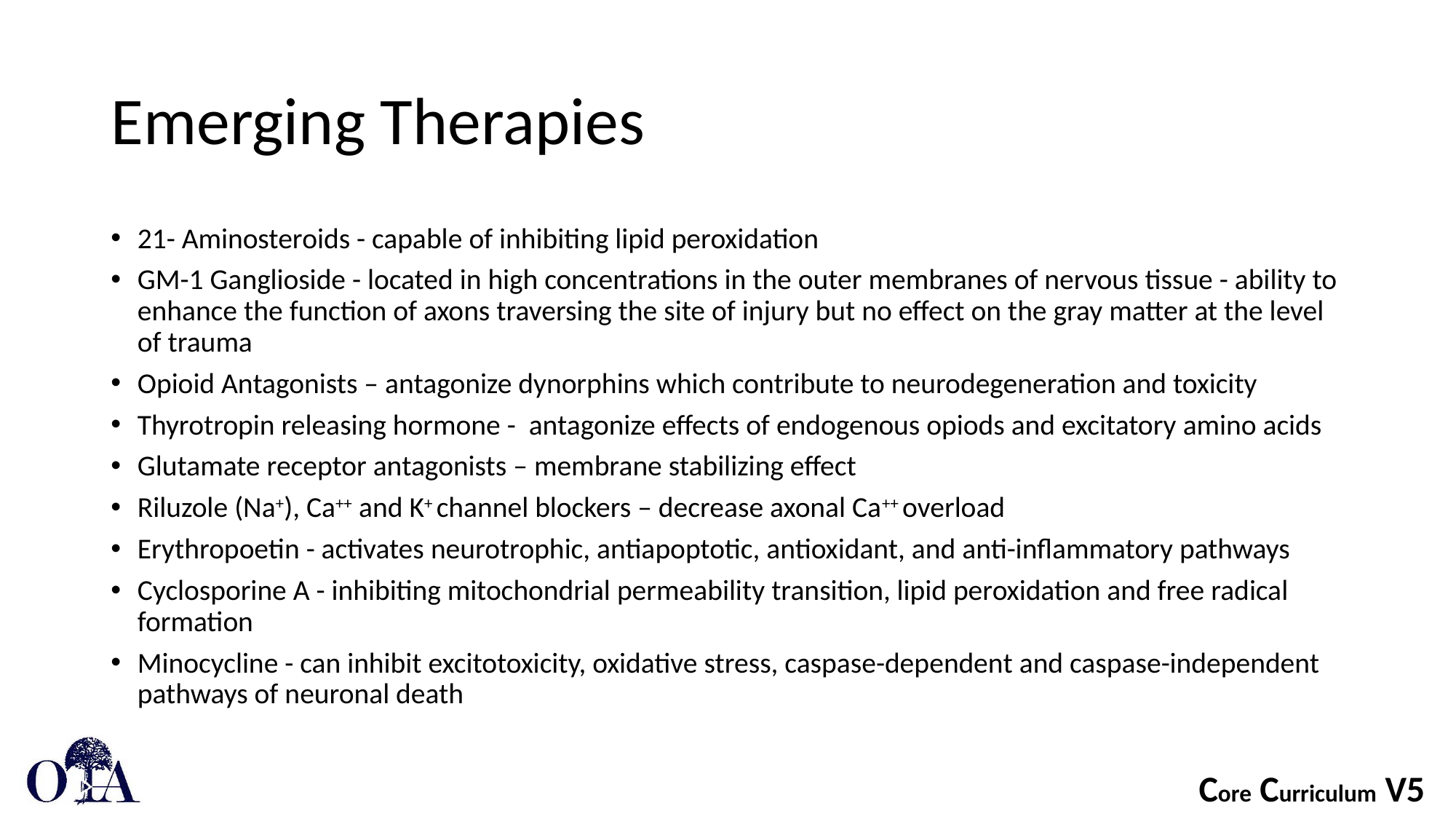

# Emerging Therapies
21- Aminosteroids - capable of inhibiting lipid peroxidation
GM-1 Ganglioside - located in high concentrations in the outer membranes of nervous tissue - ability to enhance the function of axons traversing the site of injury but no effect on the gray matter at the level of trauma
Opioid Antagonists – antagonize dynorphins which contribute to neurodegeneration and toxicity
Thyrotropin releasing hormone -  antagonize effects of endogenous opiods and excitatory amino acids
Glutamate receptor antagonists – membrane stabilizing effect
Riluzole (Na+), Ca++ and K+ channel blockers – decrease axonal Ca++ overload
Erythropoetin - activates neurotrophic, antiapoptotic, antioxidant, and anti-inflammatory pathways
Cyclosporine A - inhibiting mitochondrial permeability transition, lipid peroxidation and free radical formation
Minocycline - can inhibit excitotoxicity, oxidative stress, caspase-dependent and caspase-independent pathways of neuronal death